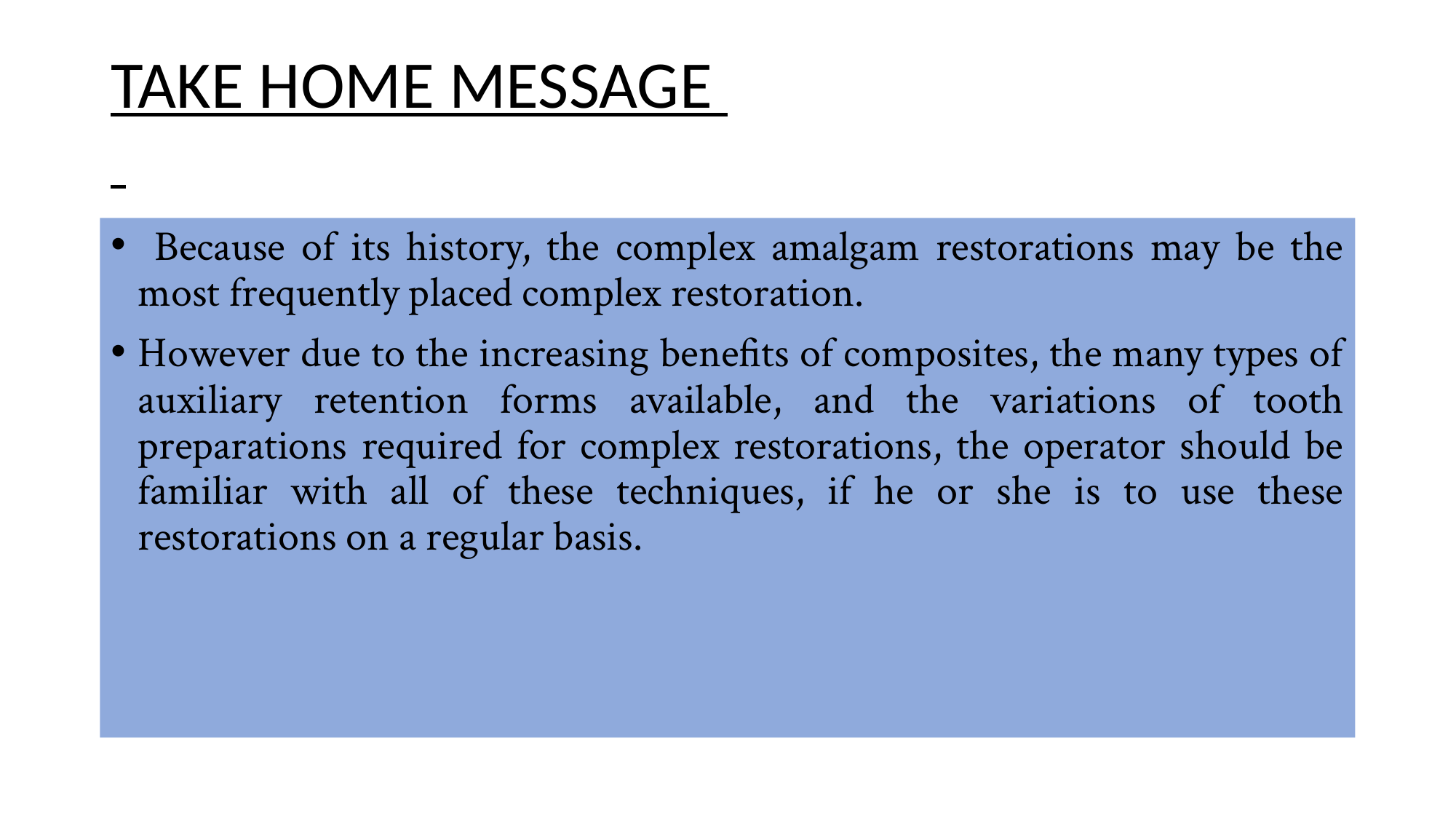

# TAKE HOME MESSAGE
 Because of its history, the complex amalgam restorations may be the most frequently placed complex restoration.
However due to the increasing benefits of composites, the many types of auxiliary retention forms available, and the variations of tooth preparations required for complex restorations, the operator should be familiar with all of these techniques, if he or she is to use these restorations on a regular basis.